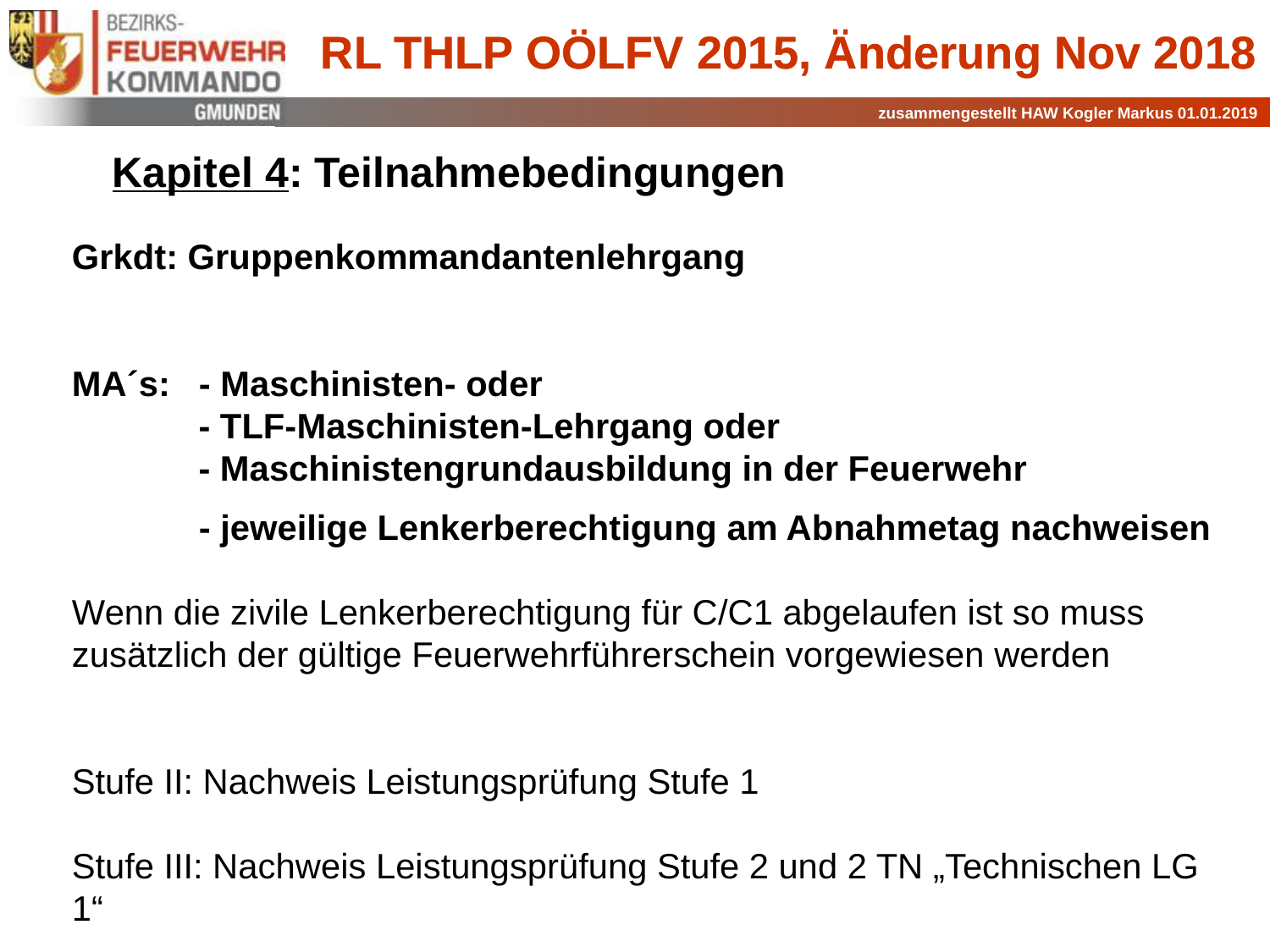

RL THLP OÖLFV 2015, Änderung Nov 2018
Kapitel 4: Teilnahmebedingungen
Grkdt: Gruppenkommandantenlehrgang

MA´s:	- Maschinisten- oder
             - TLF-Maschinisten-Lehrgang oder
             - Maschinistengrundausbildung in der Feuerwehr

	- jeweilige Lenkerberechtigung am Abnahmetag nachweisen

Wenn die zivile Lenkerberechtigung für C/C1 abgelaufen ist so muss zusätzlich der gültige Feuerwehrführerschein vorgewiesen werden

Stufe II: Nachweis Leistungsprüfung Stufe 1

Stufe III: Nachweis Leistungsprüfung Stufe 2 und 2 TN „Technischen LG 1“